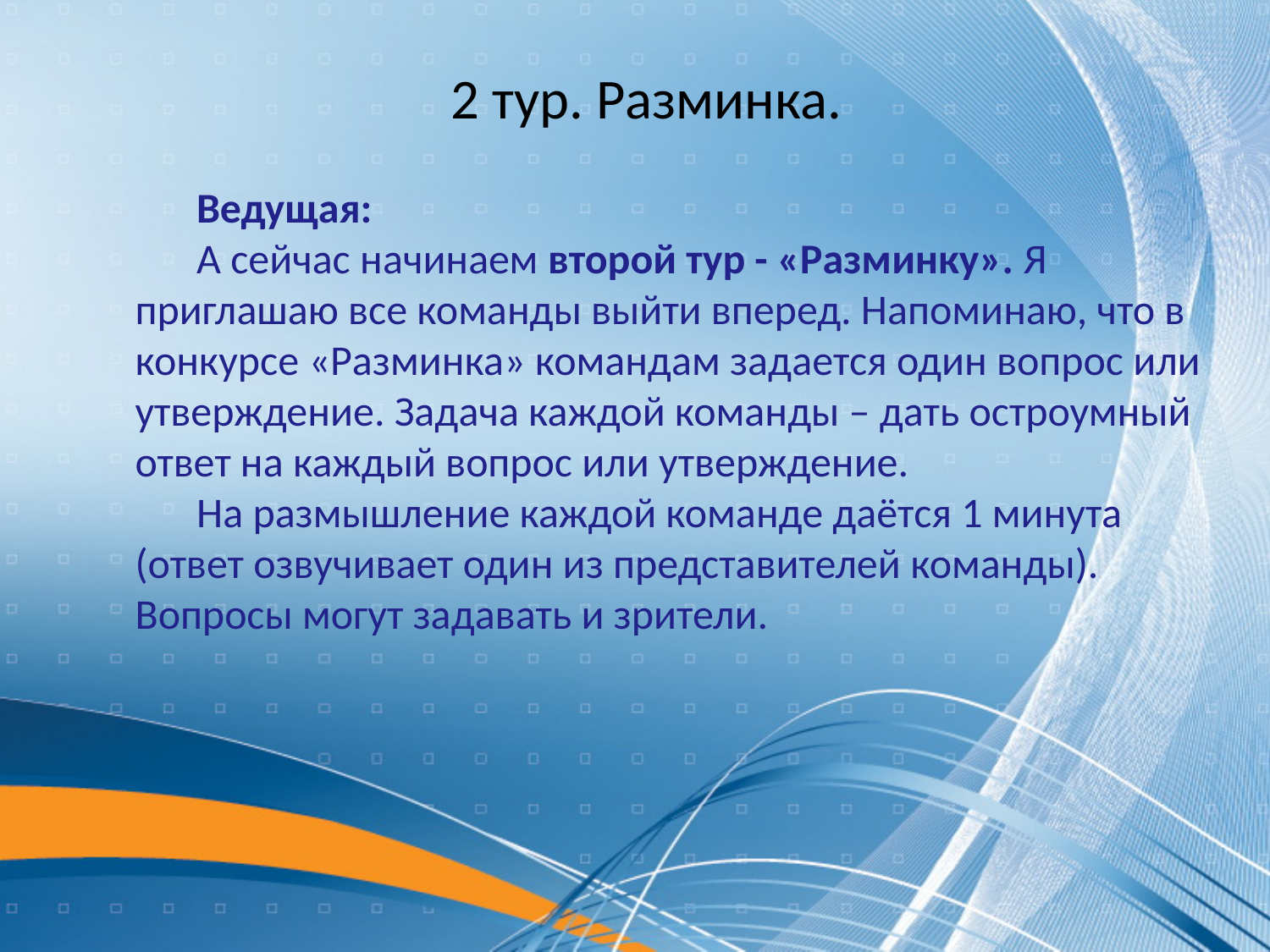

2 тур. Разминка.

Ведущая:
А сейчас начинаем второй тур - «Разминку». Я приглашаю все команды выйти вперед. Напоминаю, что в конкурсе «Разминка» командам задается один вопрос или утверждение. Задача каждой команды – дать остроумный ответ на каждый вопрос или утверждение.
На размышление каждой команде даётся 1 минута (ответ озвучивает один из представителей команды). Вопросы могут задавать и зрители.